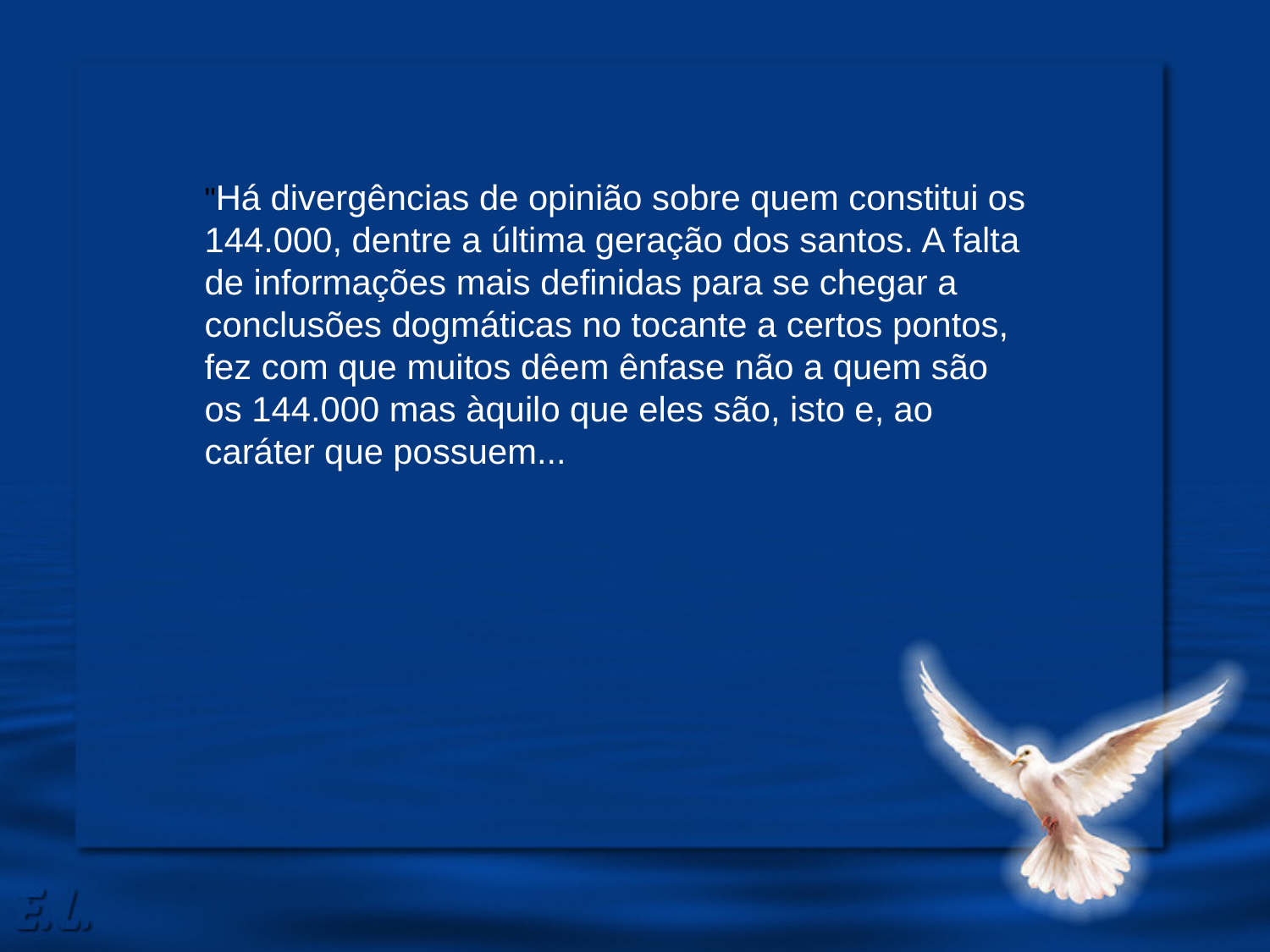

"Há divergências de opinião sobre quem constitui os 144.000, dentre a última geração dos santos. A falta de informações mais definidas para se chegar a conclusões dogmáticas no tocante a certos pontos, fez com que muitos dêem ênfase não a quem são os 144.000 mas àquilo que eles são, isto e, ao caráter que possuem...